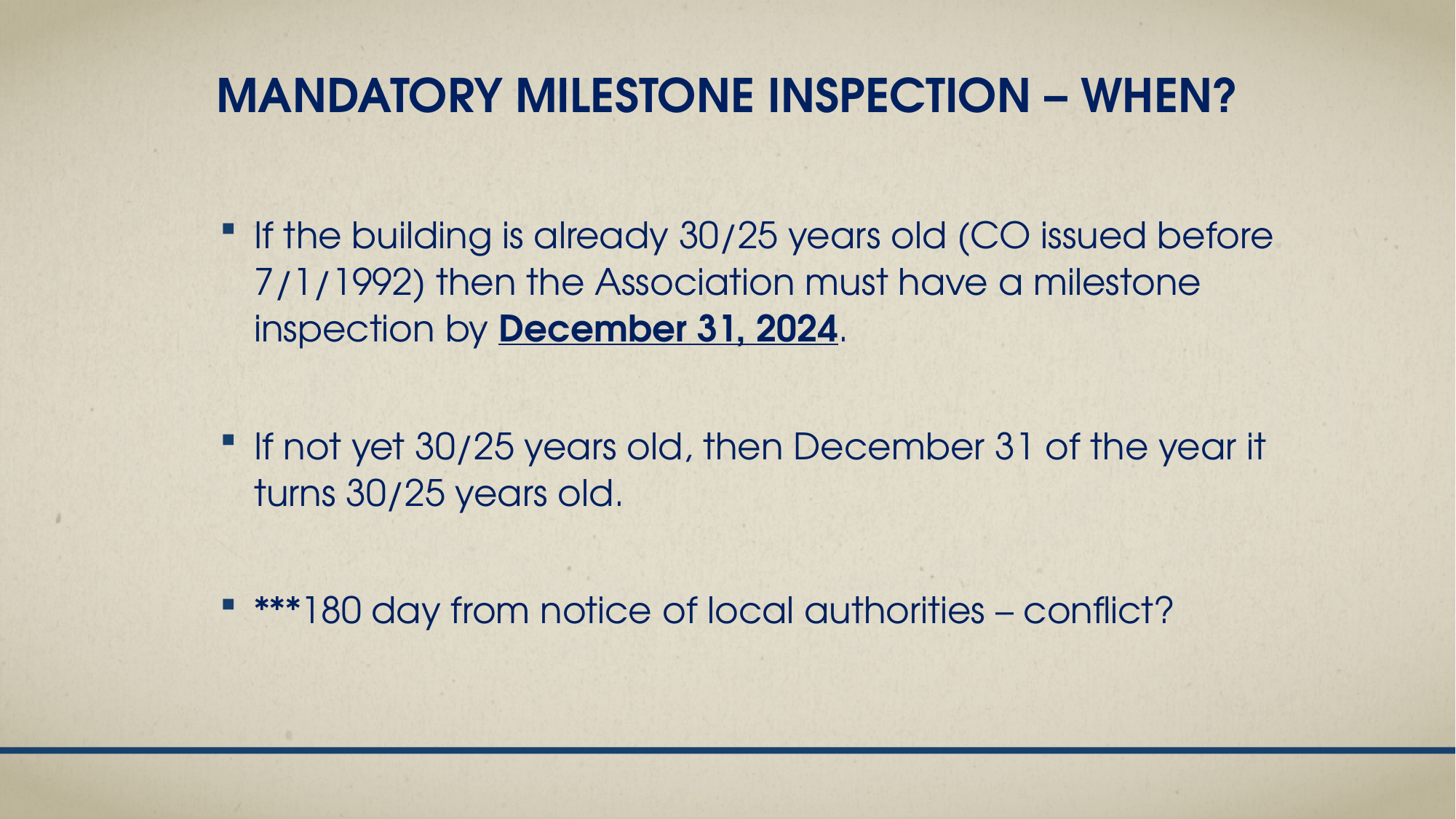

# Mandatory milestone inspection – when?

If the building is already 30/25 years old (CO issued before 7/1/1992) then the Association must have a milestone inspection by December 31, 2024.

If not yet 30/25 years old, then December 31 of the year it turns 30/25 years old.

***180 day from notice of local authorities – conflict?